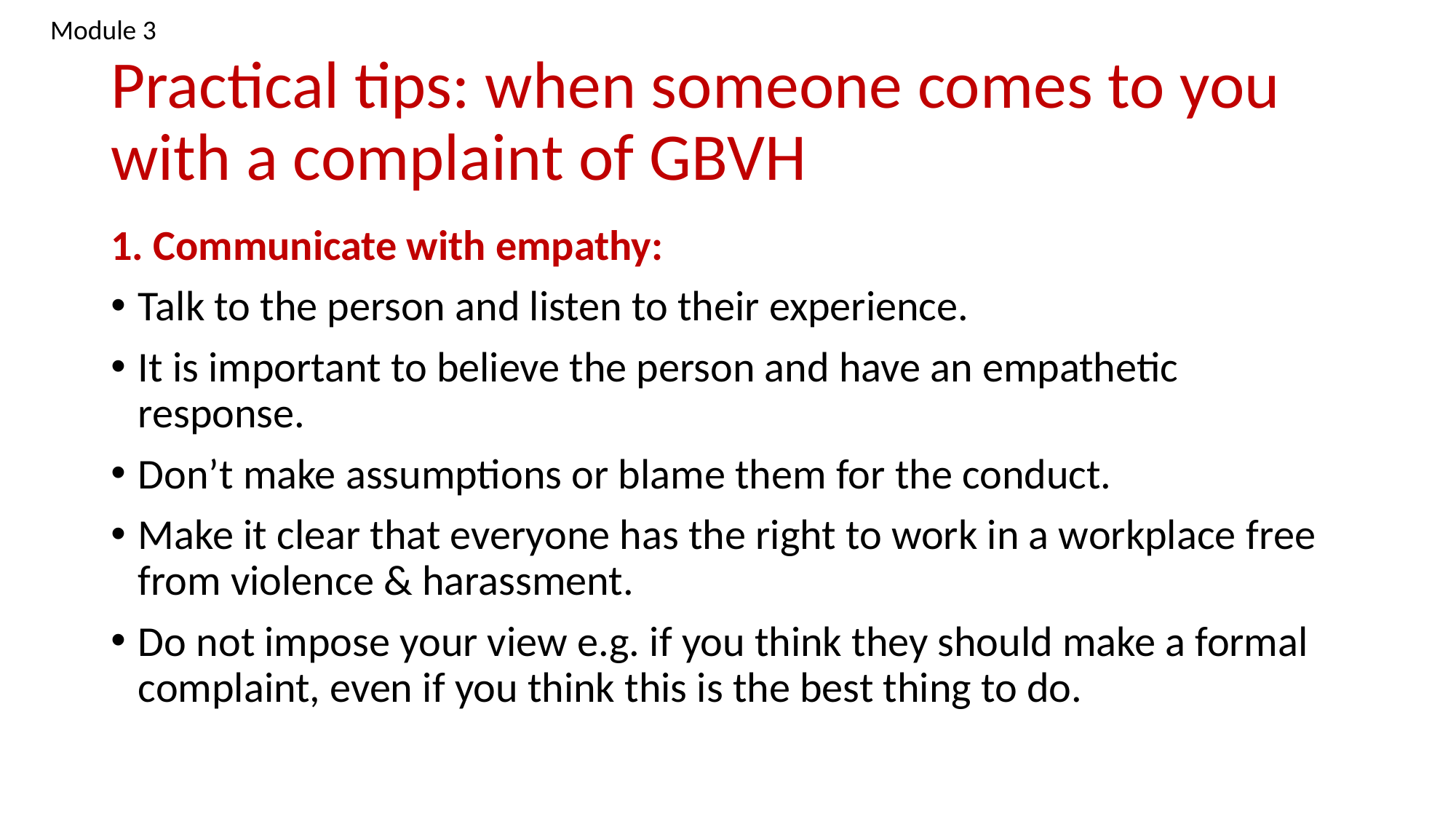

Module 3
# Practical tips: when someone comes to you with a complaint of GBVH
1. Communicate with empathy:
Talk to the person and listen to their experience.
It is important to believe the person and have an empathetic response.
Don’t make assumptions or blame them for the conduct.
Make it clear that everyone has the right to work in a workplace free from violence & harassment.
Do not impose your view e.g. if you think they should make a formal complaint, even if you think this is the best thing to do.